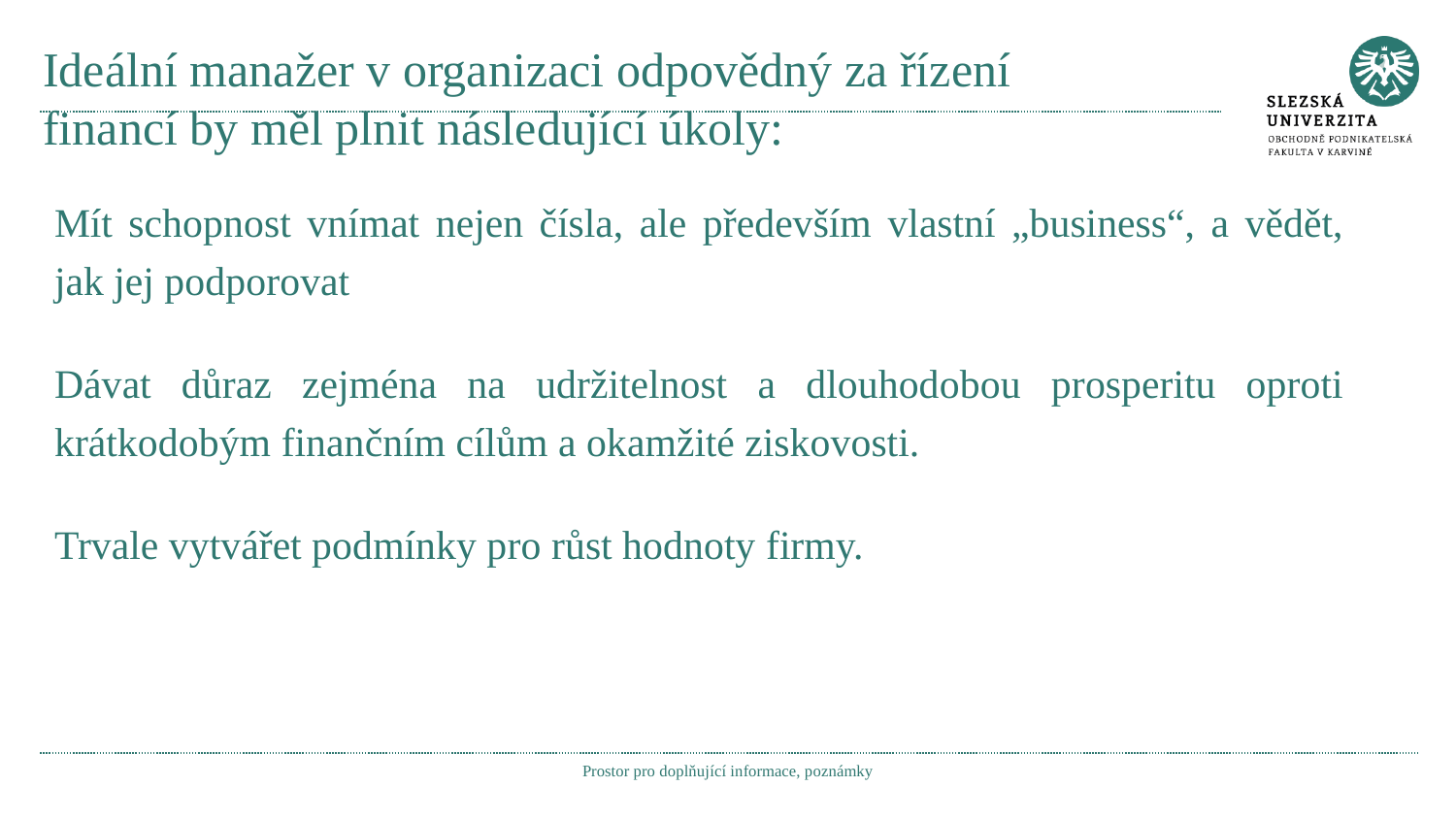

# Ideální manažer v organizaci odpovědný za řízení financí by měl plnit následující úkoly:
Mít schopnost vnímat nejen čísla, ale především vlastní „business“, a vědět, jak jej podporovat
Dávat důraz zejména na udržitelnost a dlouhodobou prosperitu oproti krátkodobým finančním cílům a okamžité ziskovosti.
Trvale vytvářet podmínky pro růst hodnoty firmy.
Prostor pro doplňující informace, poznámky